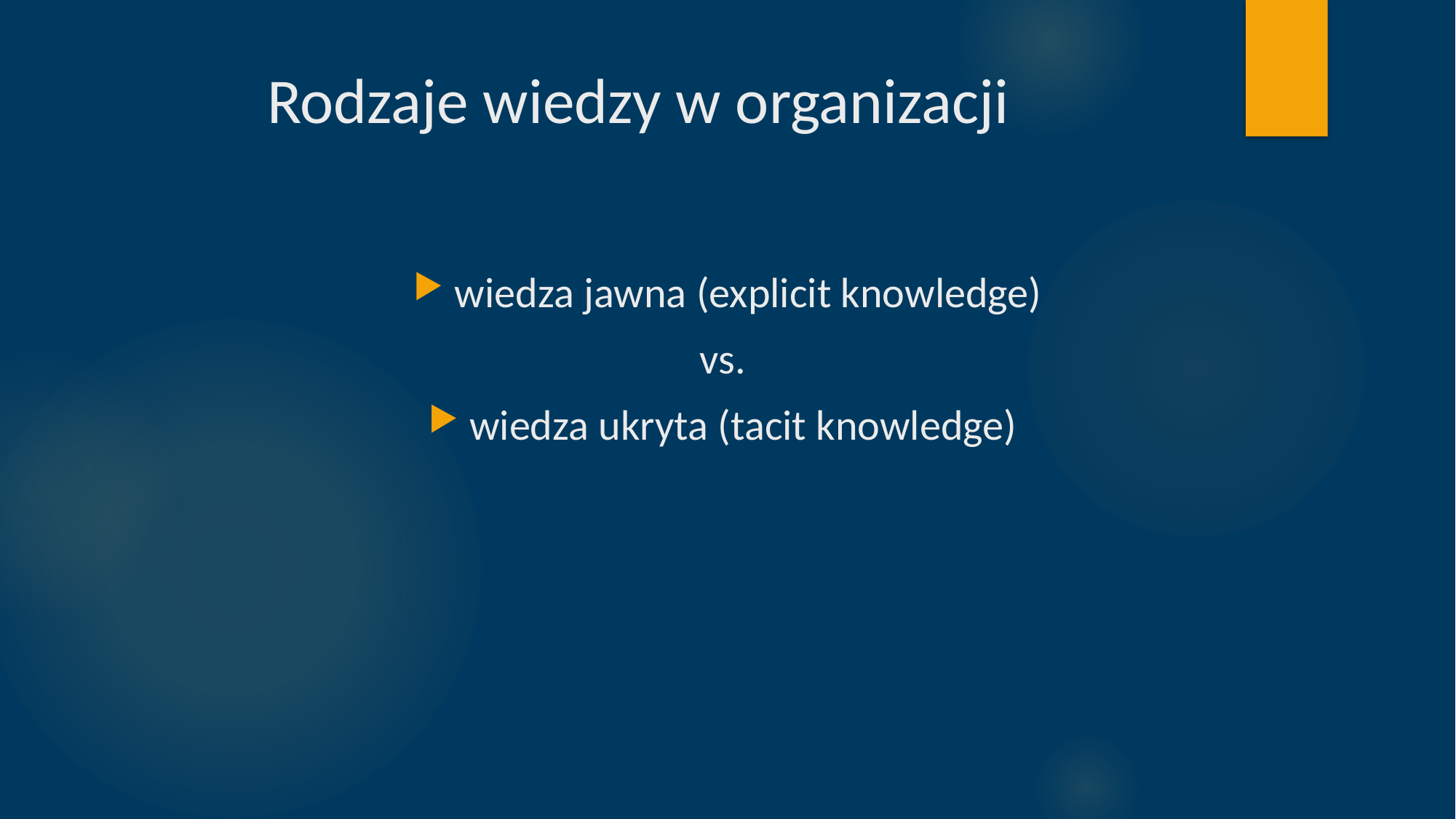

# Rodzaje wiedzy w organizacji
wiedza jawna (explicit knowledge)
vs.
wiedza ukryta (tacit knowledge)